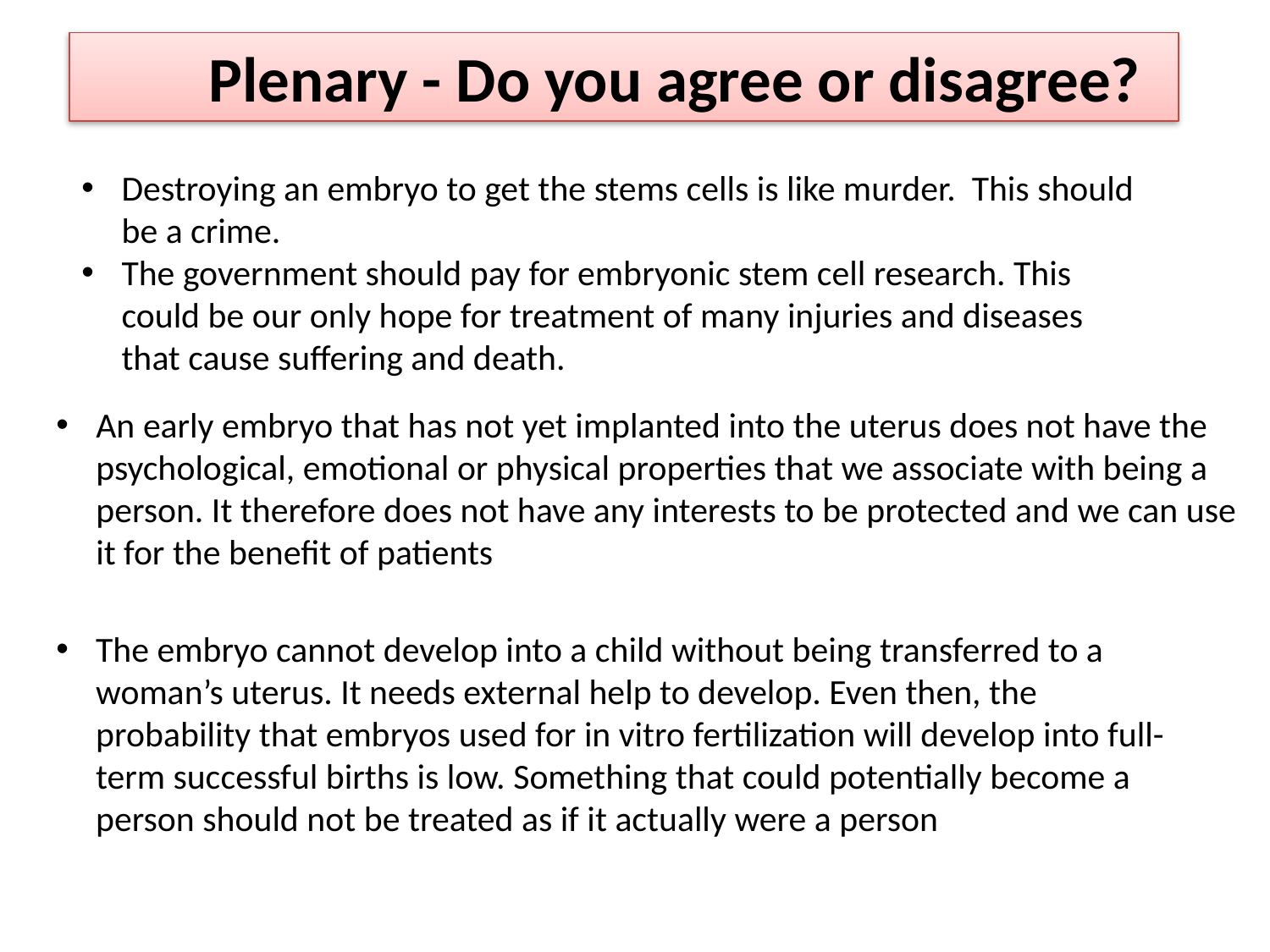

Plenary - Do you agree or disagree?
Destroying an embryo to get the stems cells is like murder.  This should be a crime.
The government should pay for embryonic stem cell research. This could be our only hope for treatment of many injuries and diseases that cause suffering and death.
An early embryo that has not yet implanted into the uterus does not have the psychological, emotional or physical properties that we associate with being a person. It therefore does not have any interests to be protected and we can use it for the benefit of patients
The embryo cannot develop into a child without being transferred to a woman’s uterus. It needs external help to develop. Even then, the probability that embryos used for in vitro fertilization will develop into full-term successful births is low. Something that could potentially become a person should not be treated as if it actually were a person